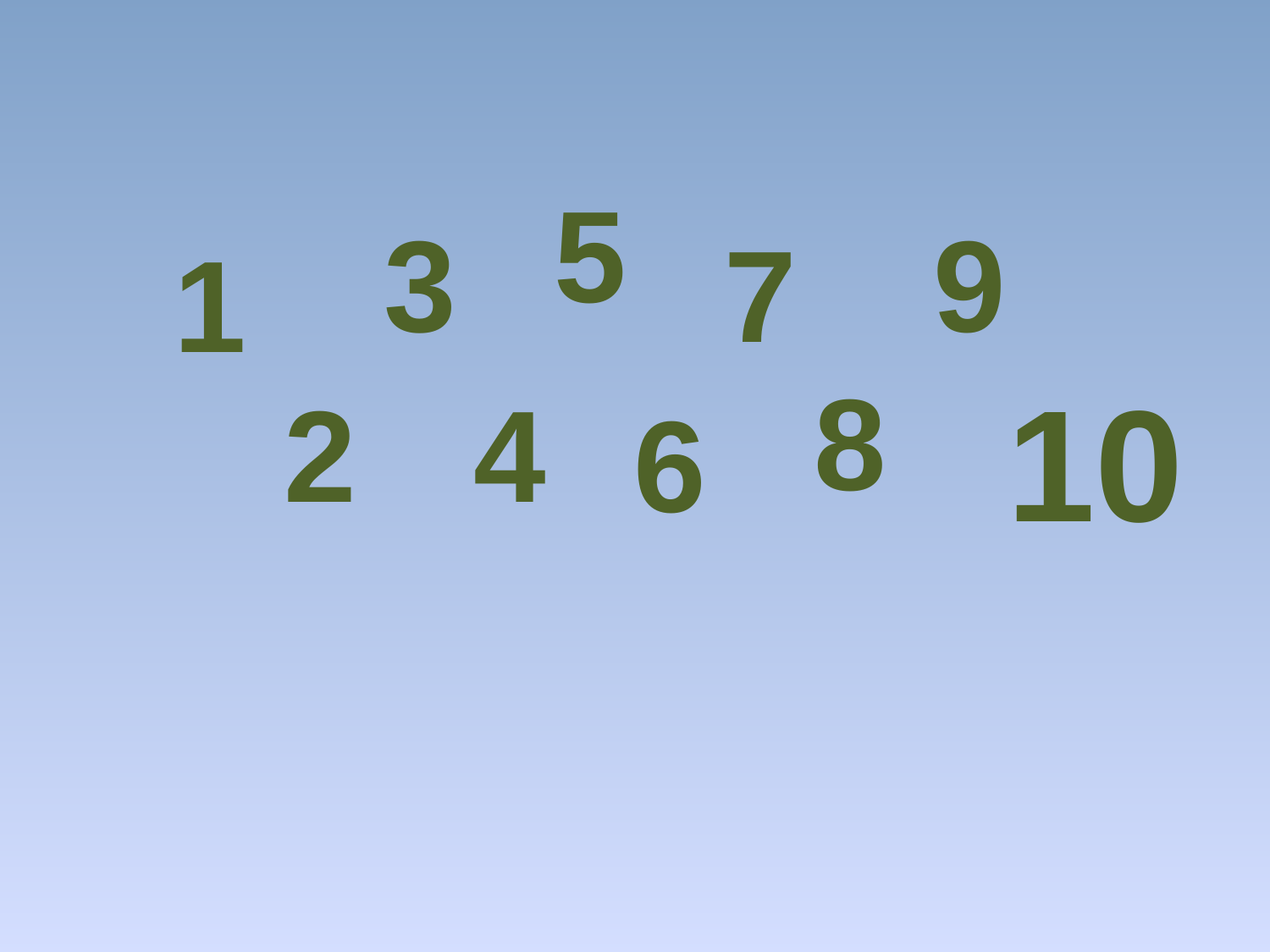

5

3

9

7

1

8

10

2

4

6